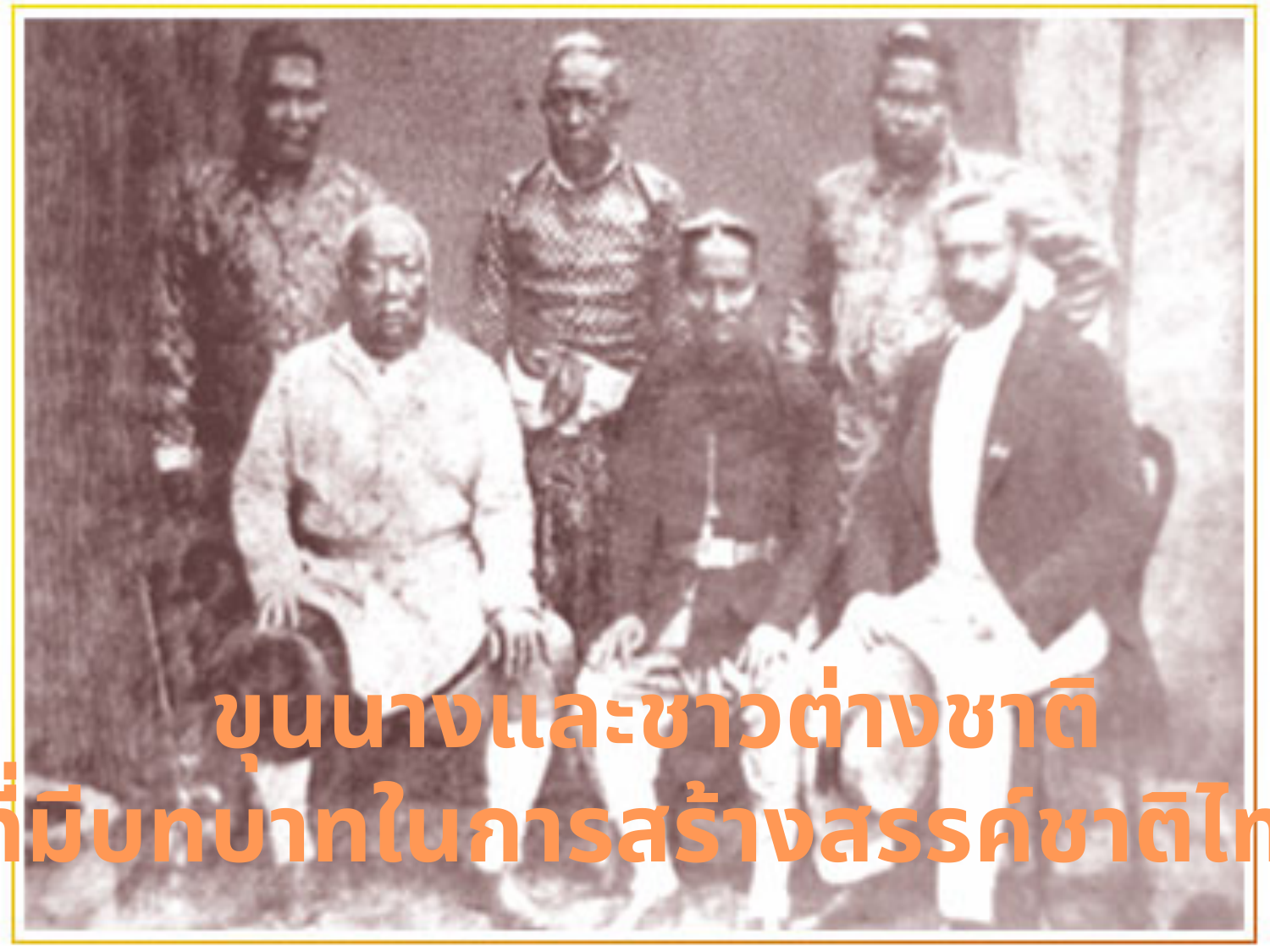

ขุนนางและชาวต่างชาติ
ที่มีบทบาทในการสร้างสรรค์ชาติไทย